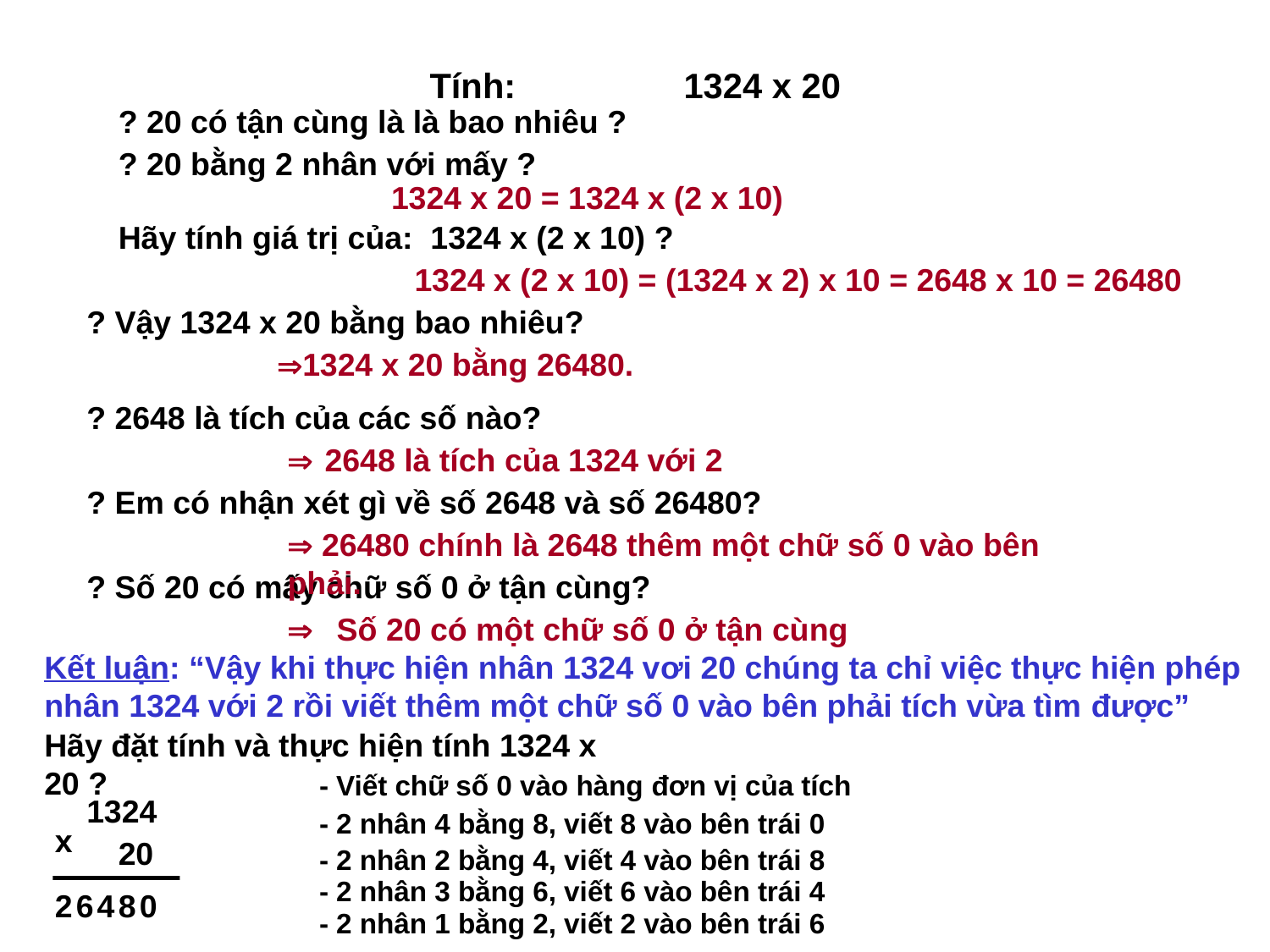

Tính: 		1324 x 20
? 20 có tận cùng là là bao nhiêu ?
? 20 bằng 2 nhân với mấy ?
1324 x 20 = 1324 x (2 x 10)
Hãy tính giá trị của:  1324 x (2 x 10) ?
1324 x (2 x 10) = (1324 x 2) x 10 = 2648 x 10 = 26480
? Vậy 1324 x 20 bằng bao nhiêu?
⇒1324 x 20 bằng 26480.
? 2648 là tích của các số nào?
⇒ 2648 là tích của 1324 với 2
? Em có nhận xét gì về số 2648 và số 26480?
⇒ 26480 chính là 2648 thêm một chữ số 0 vào bên phải.
? Số 20 có mấy chữ số 0 ở tận cùng?
⇒  Số 20 có một chữ số 0 ở tận cùng
Kết luận: “Vậy khi thực hiện nhân 1324 vơi 20 chúng ta chỉ việc thực hiện phép nhân 1324 với 2 rồi viết thêm một chữ số 0 vào bên phải tích vừa tìm được”
Hãy đặt tính và thực hiện tính 1324 x 20 ?
- Viết chữ số 0 vào hàng đơn vị của tích
1324
- 2 nhân 4 bằng 8, viết 8 vào bên trái 0
x
20
- 2 nhân 2 bằng 4, viết 4 vào bên trái 8
- 2 nhân 3 bằng 6, viết 6 vào bên trái 4

2
6
4
8
0
- 2 nhân 1 bằng 2, viết 2 vào bên trái 6